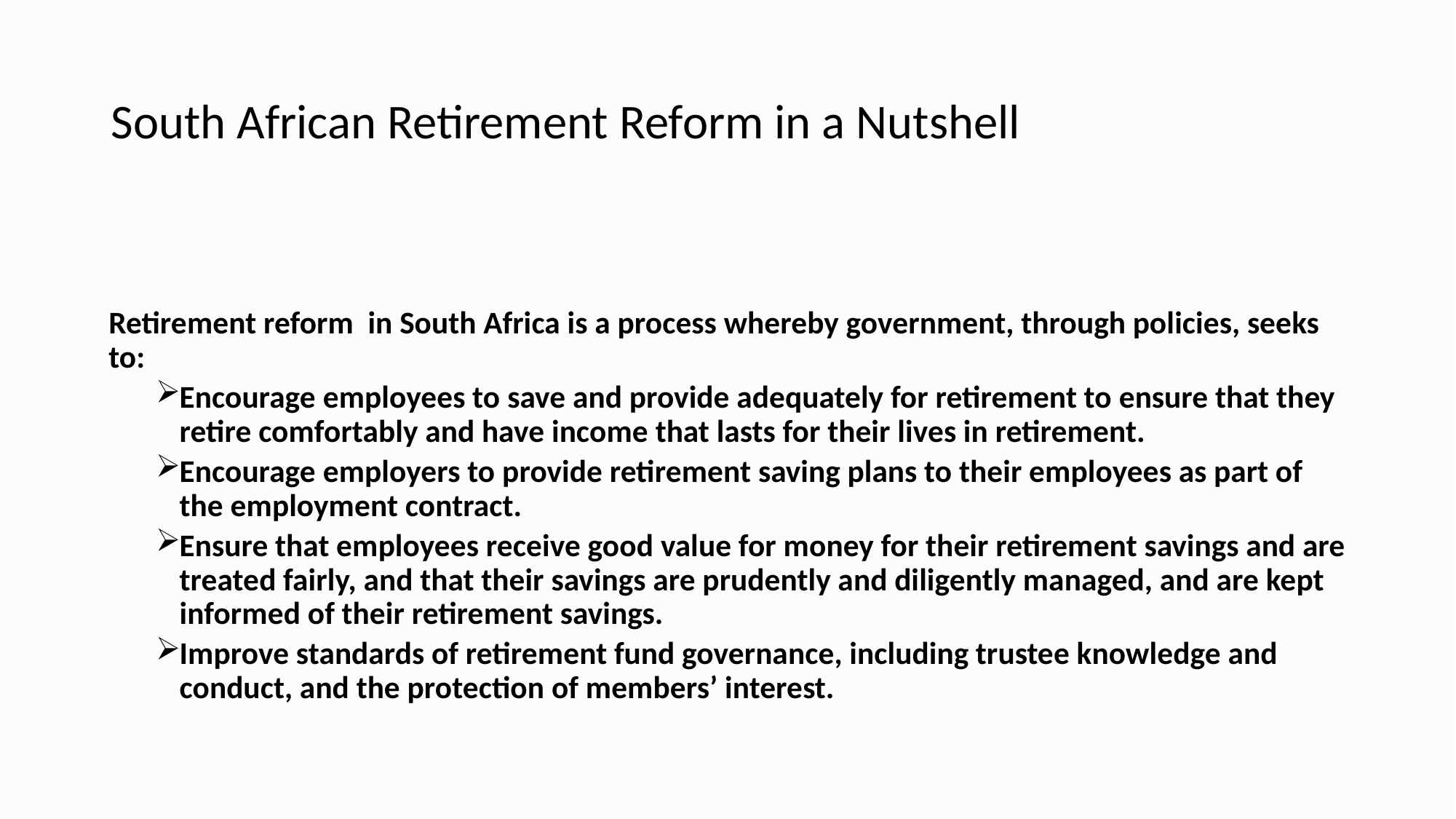

# South African Retirement Reform in a Nutshell

Retirement reform  in South Africa is a process whereby government, through policies, seeks to:
Encourage employees to save and provide adequately for retirement to ensure that they retire comfortably and have income that lasts for their lives in retirement.
Encourage employers to provide retirement saving plans to their employees as part of the employment contract.
Ensure that employees receive good value for money for their retirement savings and are treated fairly, and that their savings are prudently and diligently managed, and are kept informed of their retirement savings.
Improve standards of retirement fund governance, including trustee knowledge and conduct, and the protection of members’ interest.